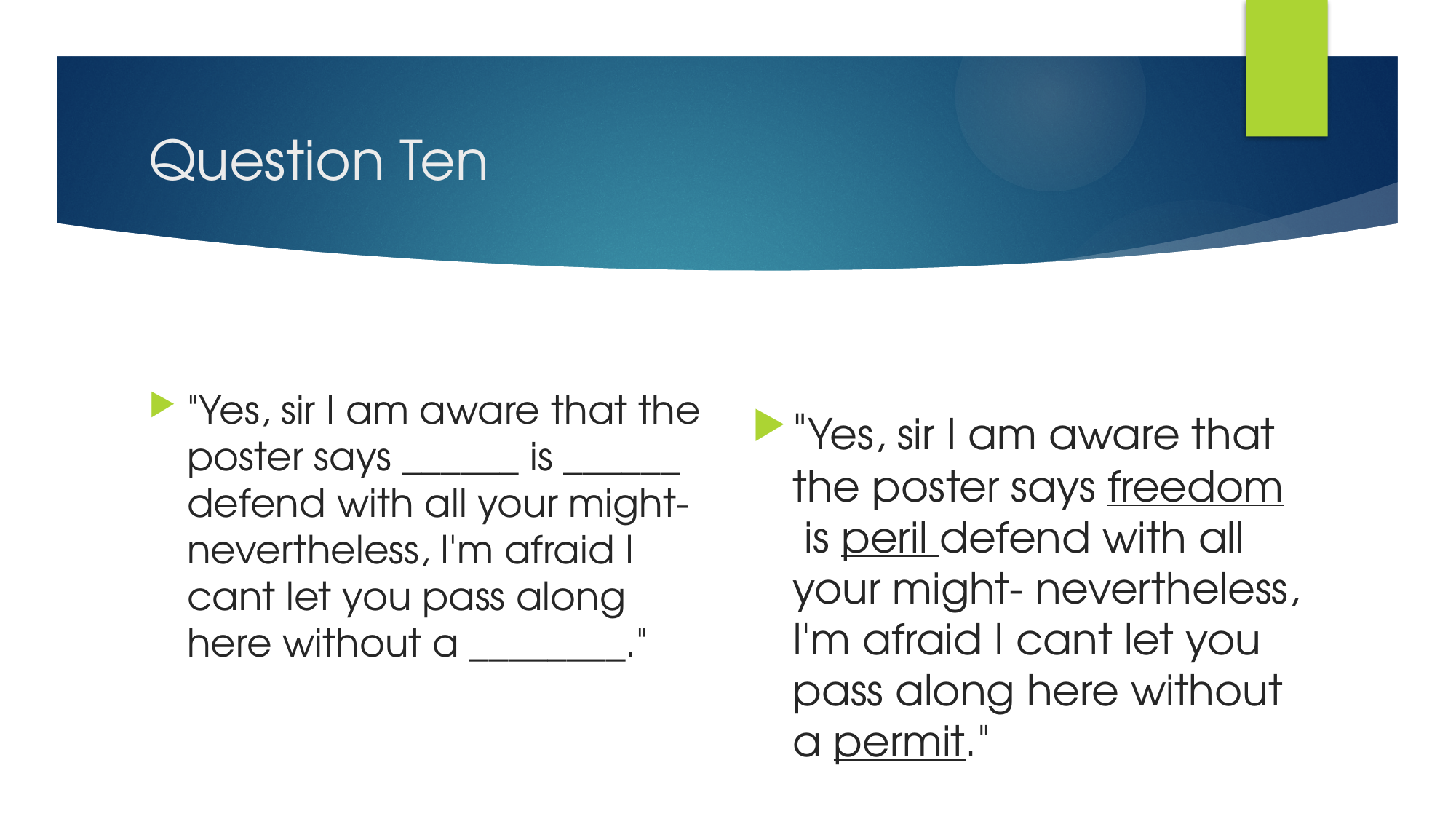

# Question Ten

"Yes, sir I am aware that the poster says ______ is ______ defend with all your might- nevertheless, I'm afraid I cant let you pass along here without a ________."
"Yes, sir I am aware that the poster says freedom  is peril defend with all your might- nevertheless, I'm afraid I cant let you pass along here without a permit."